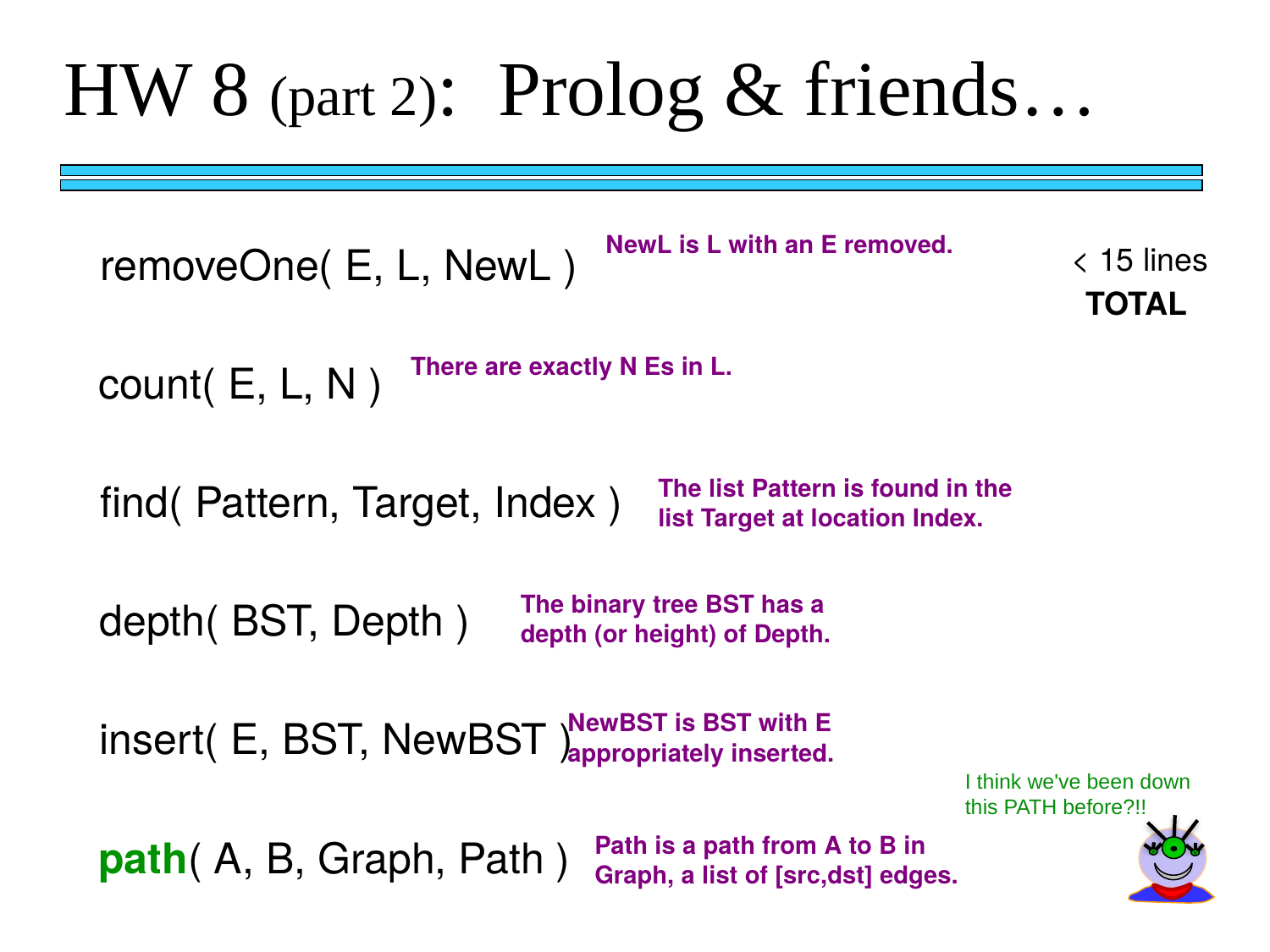

HW 8 (part 2):  Prolog & friends…

NewL is L with an E removed.
removeOne( E, L, NewL )
< 15 lines
TOTAL
There are exactly N Es in L.
count( E, L, N )
The list Pattern is found in the list Target at location Index.
find( Pattern, Target, Index )
The binary tree BST has a depth (or height) of Depth.
depth( BST, Depth )
NewBST is BST with E appropriately inserted.
insert( E, BST, NewBST )
I think we've been down this PATH before?!!

Path is a path from A to B in Graph, a list of [src,dst] edges.
path( A, B, Graph, Path )